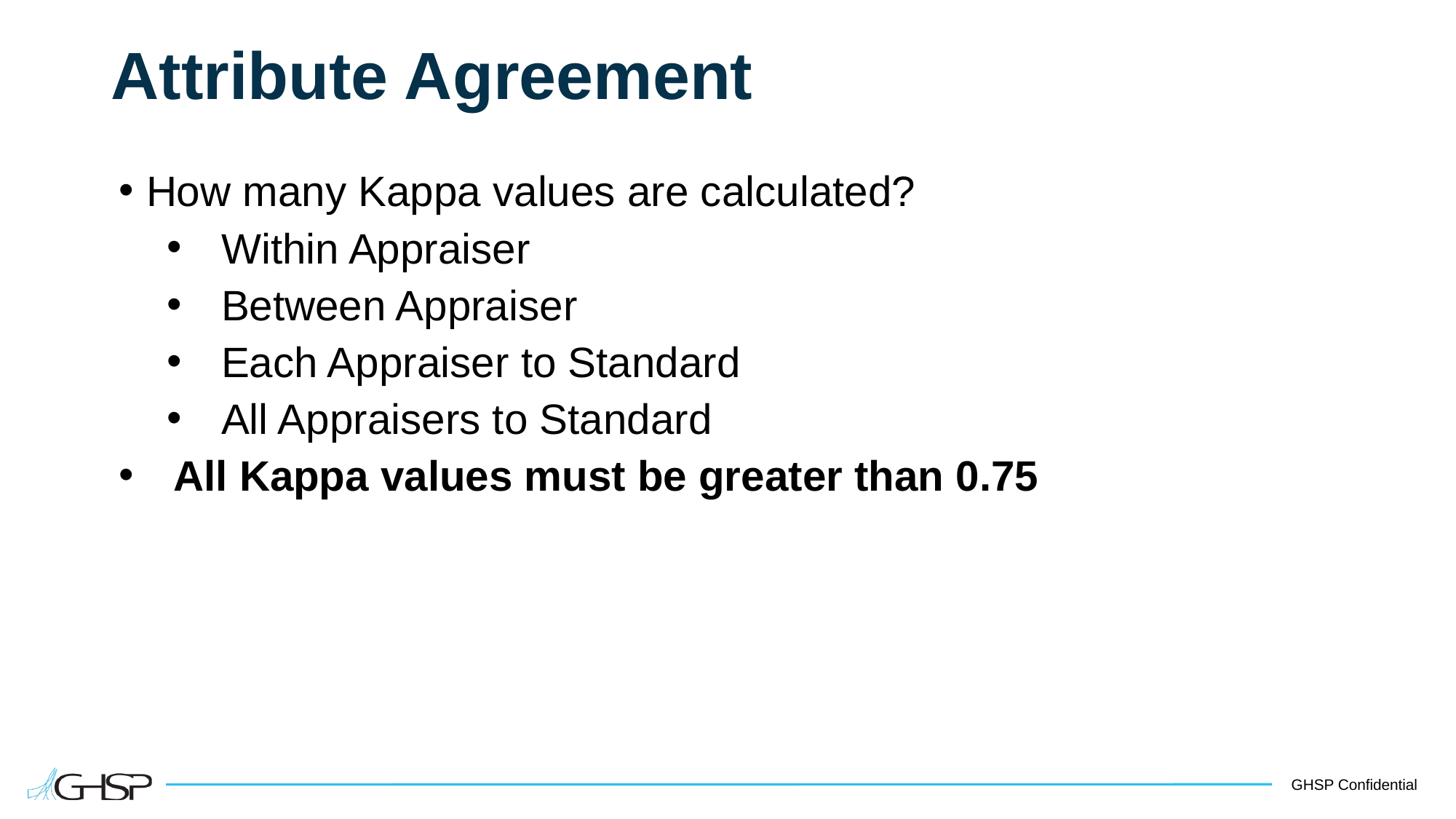

# Attribute Agreement
How many Kappa values are calculated?
Within Appraiser
Between Appraiser
Each Appraiser to Standard
All Appraisers to Standard
All Kappa values must be greater than 0.75